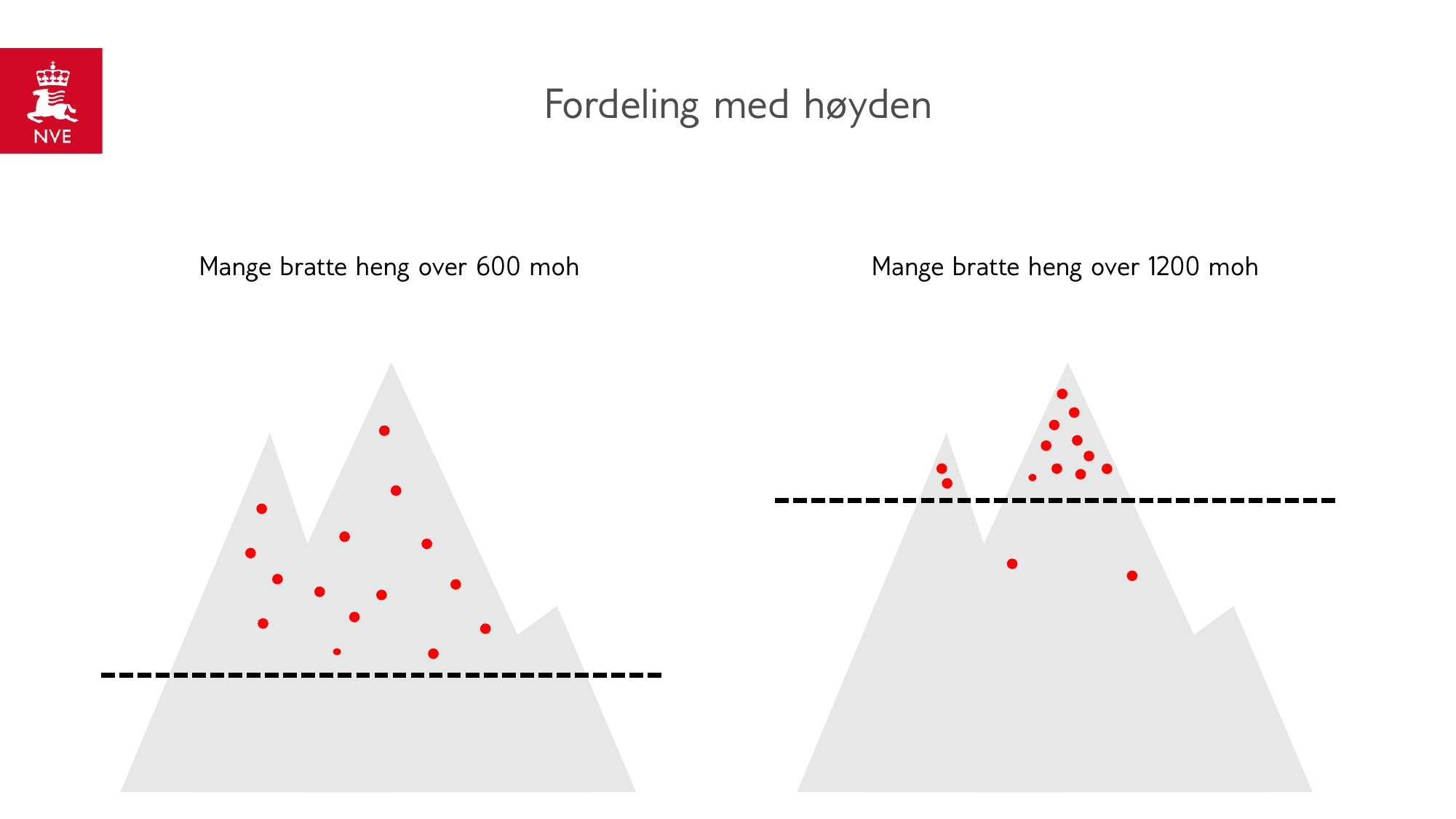

# Fordeling med høyden
Mange bratte heng over 1200 moh
Mange bratte heng over 600 moh